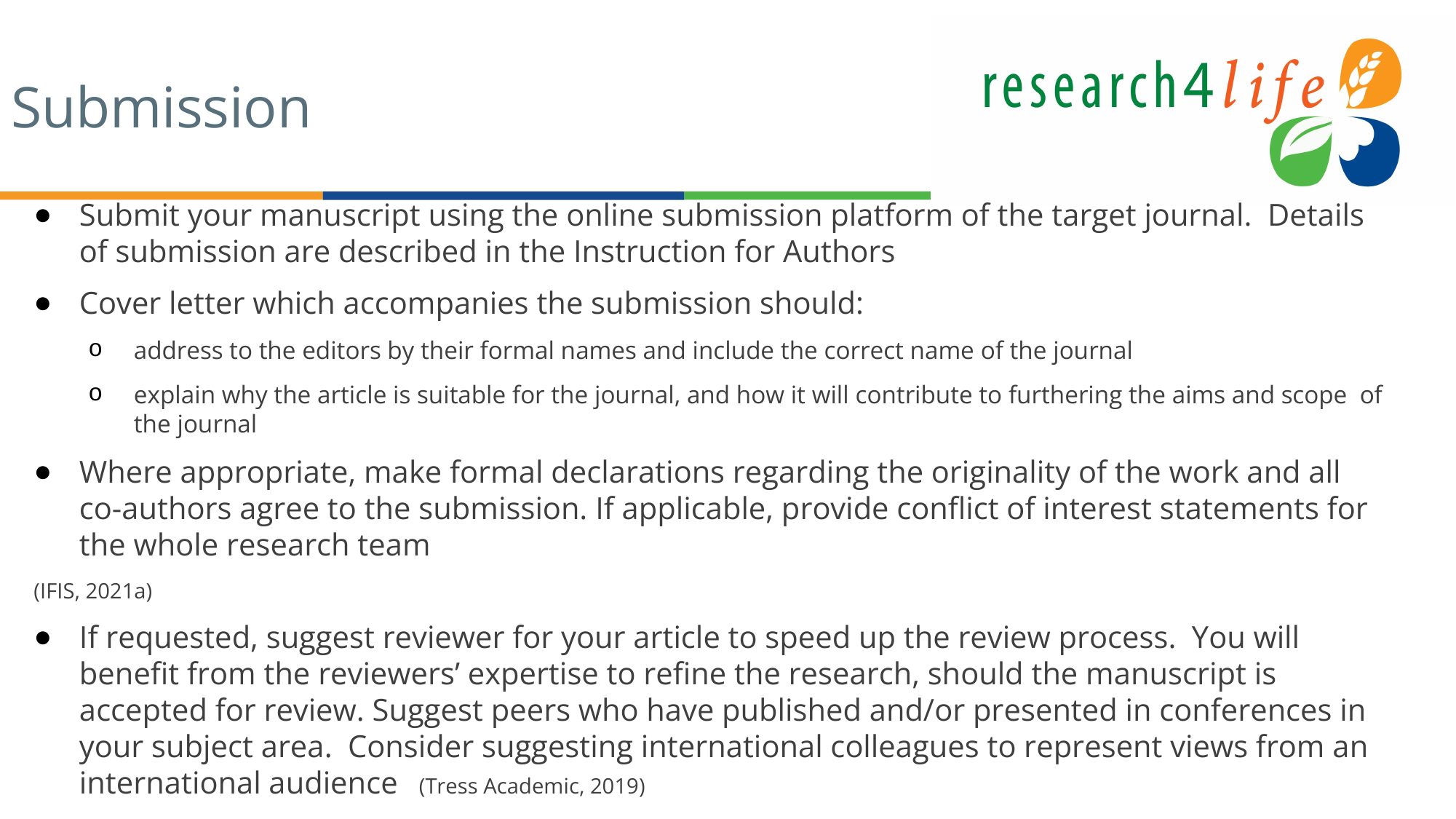

# Submission
Submit your manuscript using the online submission platform of the target journal.  Details of submission are described in the Instruction for Authors
Cover letter which accompanies the submission should:
address to the editors by their formal names and include the correct name of the journal
explain why the article is suitable for the journal, and how it will contribute to furthering the aims and scope  of the journal
Where appropriate, make formal declarations regarding the originality of the work and all co-authors agree to the submission. If applicable, provide conflict of interest statements for the whole research team
(IFIS, 2021a)
If requested, suggest reviewer for your article to speed up the review process.  You will benefit from the reviewers’ expertise to refine the research, should the manuscript is accepted for review. Suggest peers who have published and/or presented in conferences in your subject area.  Consider suggesting international colleagues to represent views from an international audience   (Tress Academic, 2019)